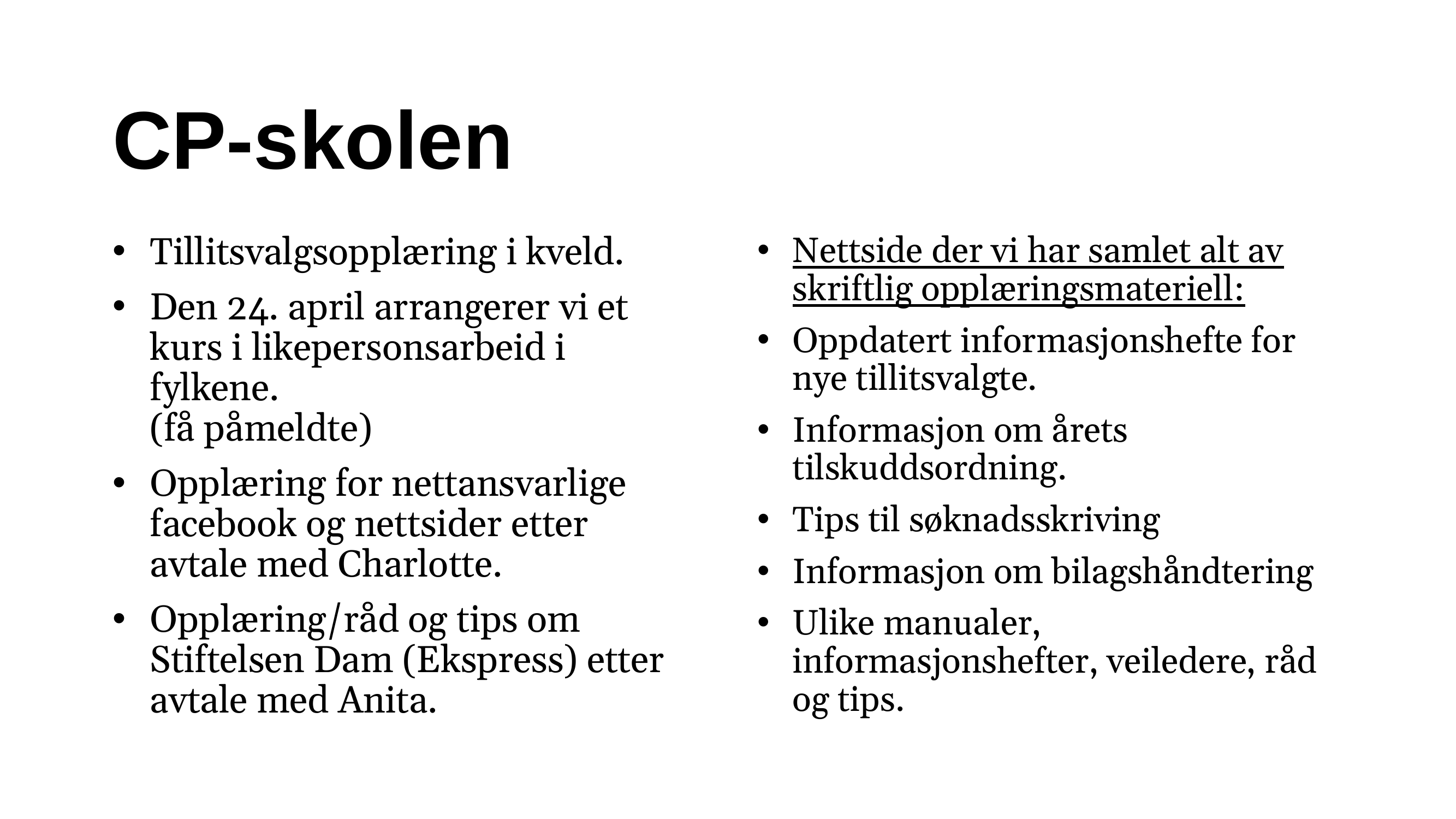

# CP-skolen
Tillitsvalgsopplæring i kveld.
Den 24. april arrangerer vi et kurs i likepersonsarbeid i fylkene.
(få påmeldte)
Opplæring for nettansvarlige facebook og nettsider etter avtale med Charlotte.
Opplæring/råd og tips om Stiftelsen Dam (Ekspress) etter avtale med Anita.

Nettside der vi har samlet alt av skriftlig opplæringsmateriell:
Oppdatert informasjonshefte for nye tillitsvalgte.
Informasjon om årets tilskuddsordning.
Tips til søknadsskriving
Informasjon om bilagshåndtering
Ulike manualer, informasjonshefter, veiledere, råd og tips.